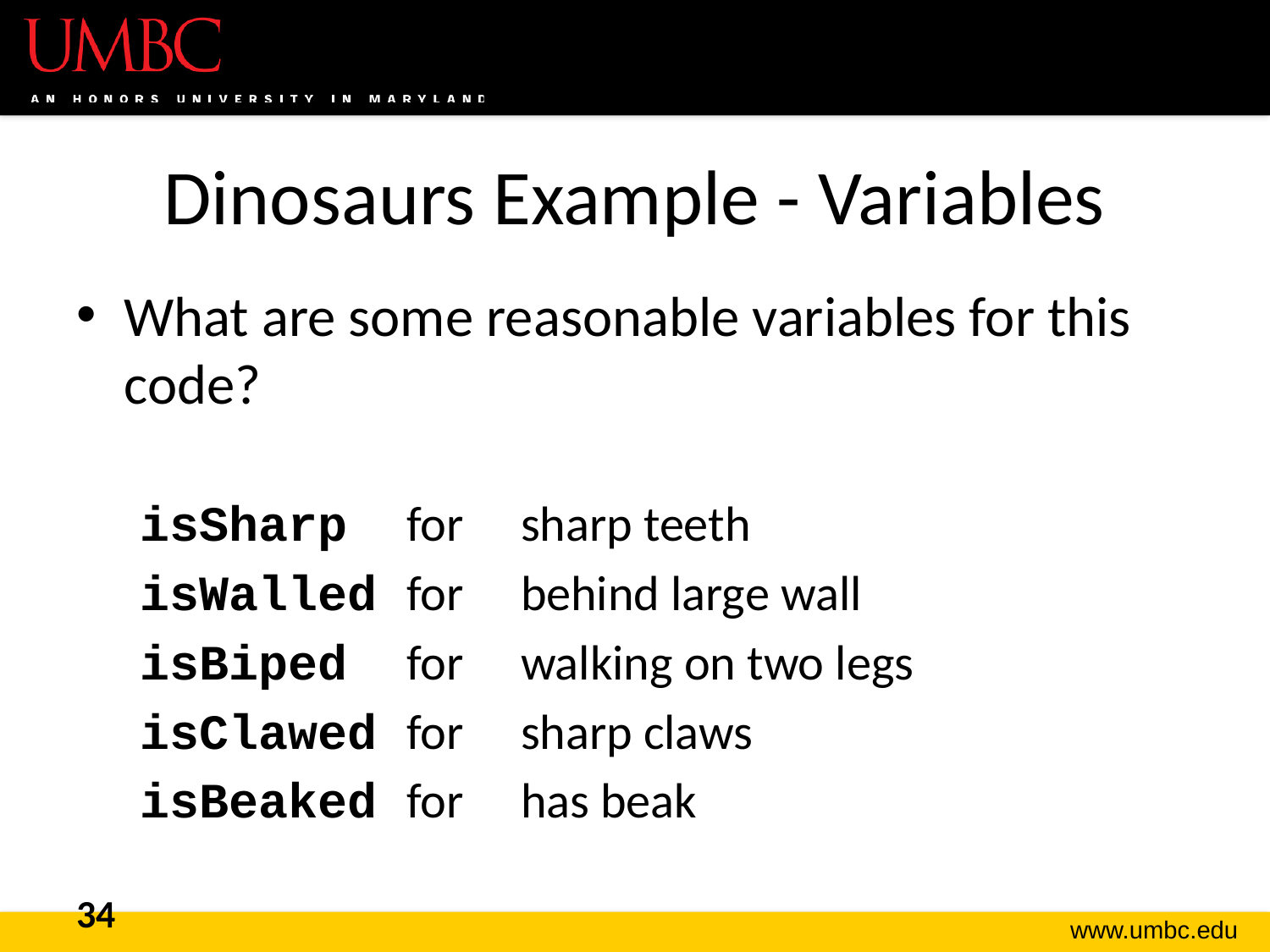

# Dinosaurs Example - Variables
What are some reasonable variables for this code?

isSharp  for	sharp teeth
isWalled for	behind large wall
isBiped  for	walking on two legs
isClawed for	sharp claws
isBeaked for	has beak

34